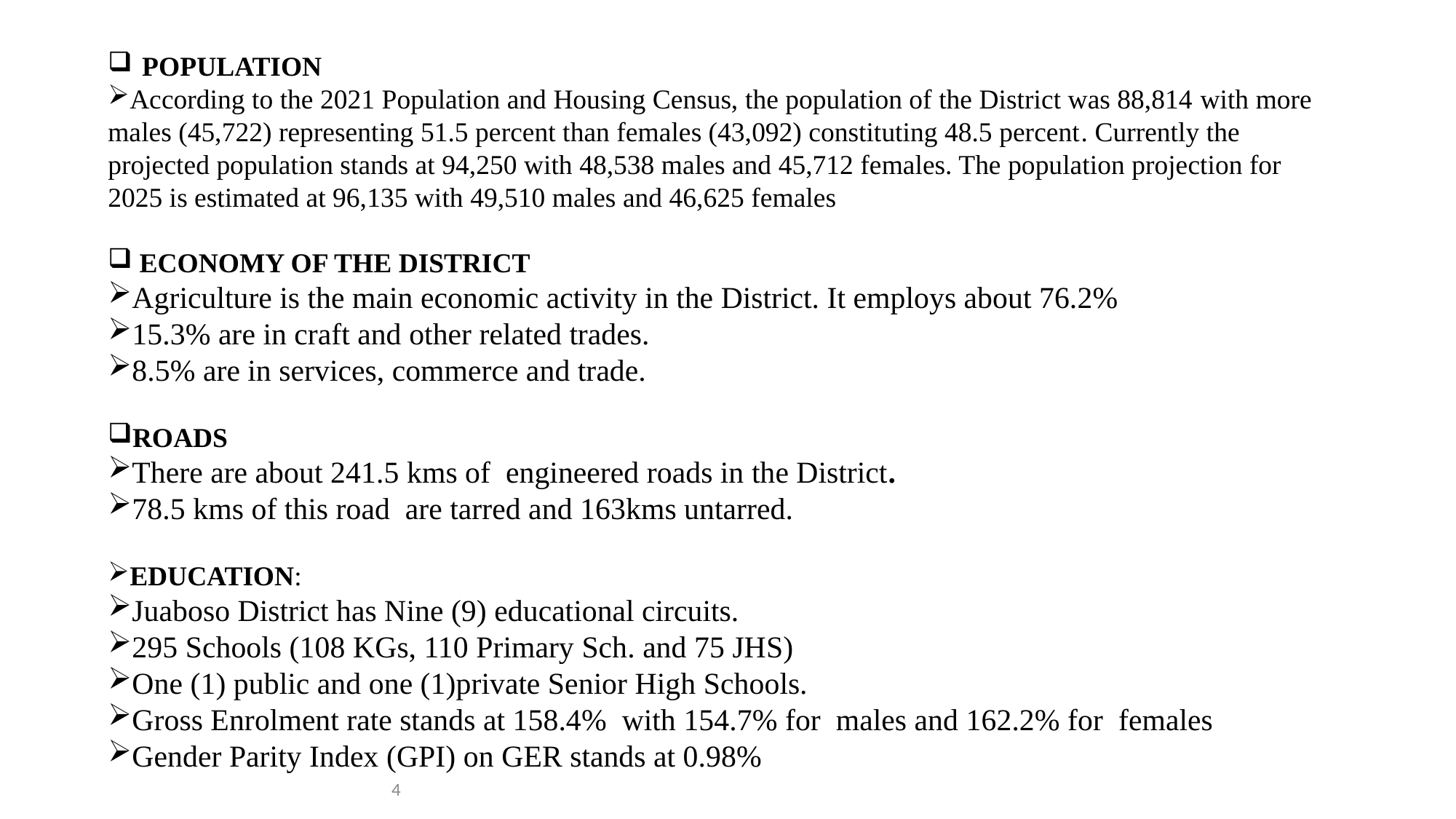

POPULATION
According to the 2021 Population and Housing Census, the population of the District was 88,814 with more males (45,722) representing 51.5 percent than females (43,092) constituting 48.5 percent. Currently the projected population stands at 94,250 with 48,538 males and 45,712 females. The population projection for 2025 is estimated at 96,135 with 49,510 males and 46,625 females

 ECONOMY OF THE DISTRICT
Agriculture is the main economic activity in the District. It employs about 76.2%
15.3% are in craft and other related trades.
8.5% are in services, commerce and trade.

ROADS
There are about 241.5 kms of  engineered roads in the District.
78.5 kms of this road  are tarred and 163kms untarred.

EDUCATION:
Juaboso District has Nine (9) educational circuits.
295 Schools (108 KGs, 110 Primary Sch. and 75 JHS)
One (1) public and one (1)private Senior High Schools.
Gross Enrolment rate stands at 158.4%  with 154.7% for  males and 162.2% for  females
Gender Parity Index (GPI) on GER stands at 0.98%

4